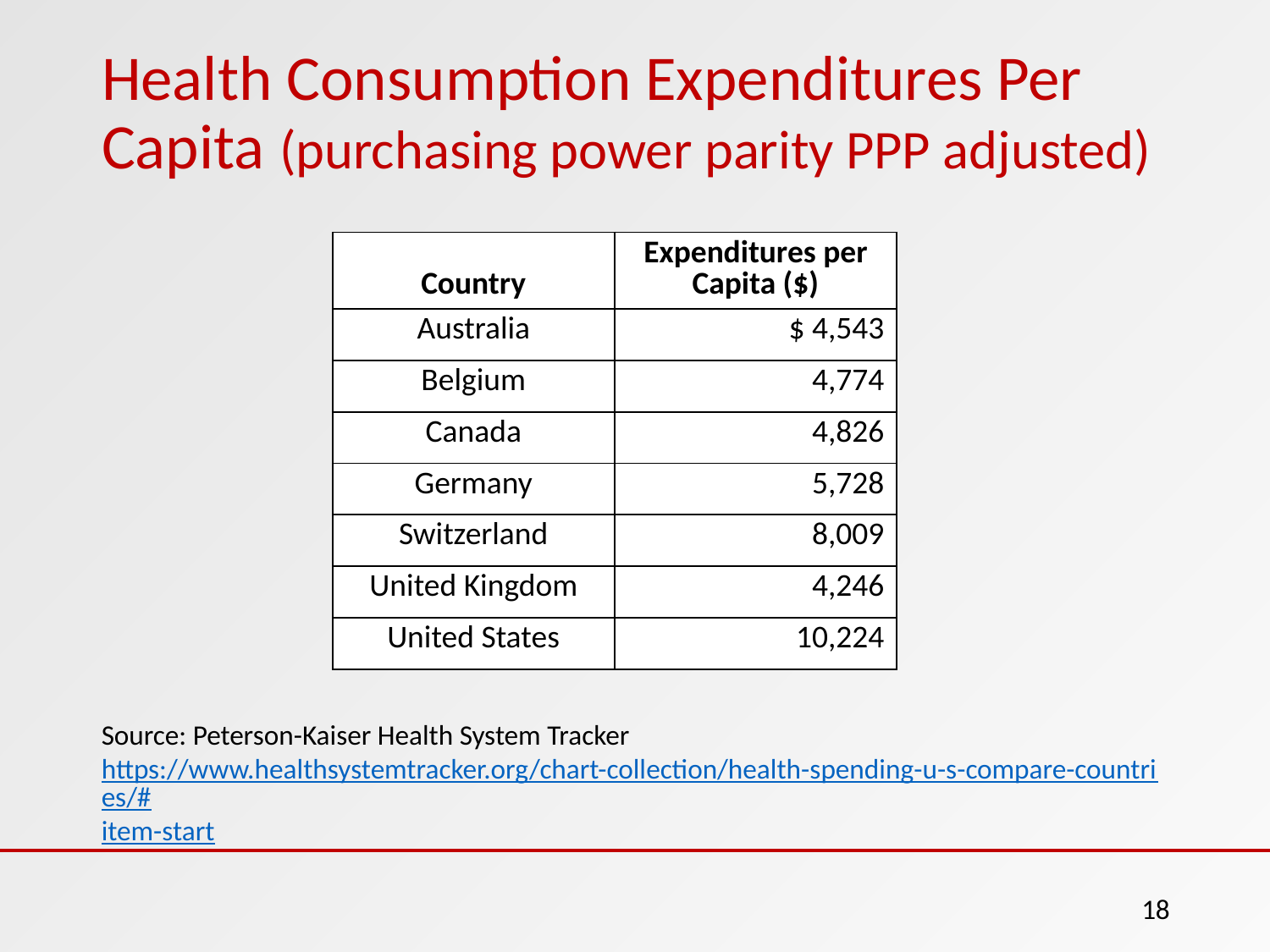

# Health Consumption Expenditures Per Capita (purchasing power parity PPP adjusted)
| Country | Expenditures per Capita ($) |
| --- | --- |
| Australia | $ 4,543 |
| Belgium | 4,774 |
| Canada | 4,826 |
| Germany | 5,728 |
| Switzerland | 8,009 |
| United Kingdom | 4,246 |
| United States | 10,224 |
Source: Peterson-Kaiser Health System Tracker
https://www.healthsystemtracker.org/chart-collection/health-spending-u-s-compare-countries/#item-start
18